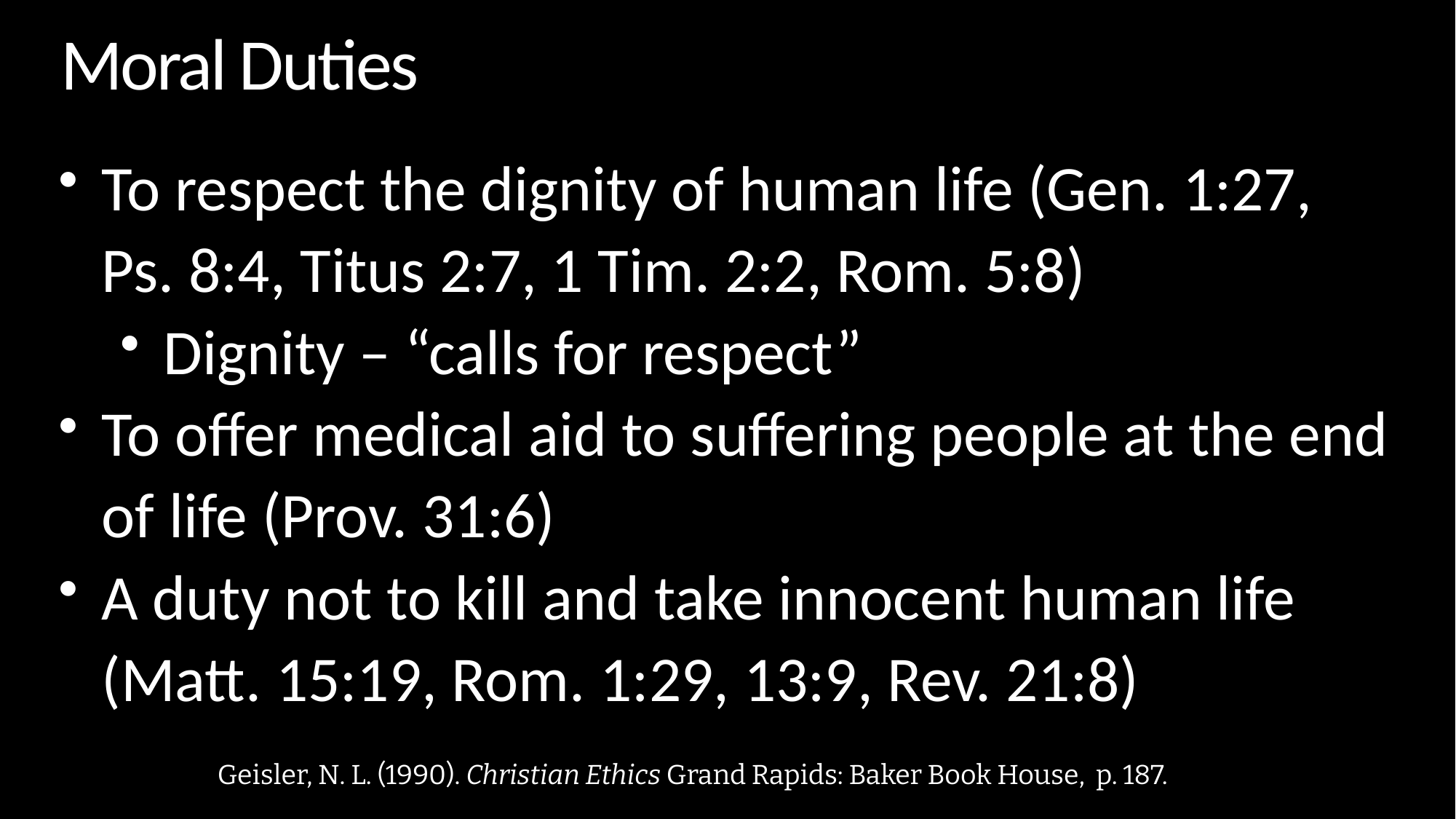

# Moral Duties
To respect the dignity of human life (Gen. 1:27, Ps. 8:4, Titus 2:7, 1 Tim. 2:2, Rom. 5:8)
Dignity – “calls for respect”
To offer medical aid to suffering people at the end of life (Prov. 31:6)
A duty not to kill and take innocent human life (Matt. 15:19, Rom. 1:29, 13:9, Rev. 21:8)
Geisler, N. L. (1990). Christian Ethics Grand Rapids: Baker Book House,  p. 187.